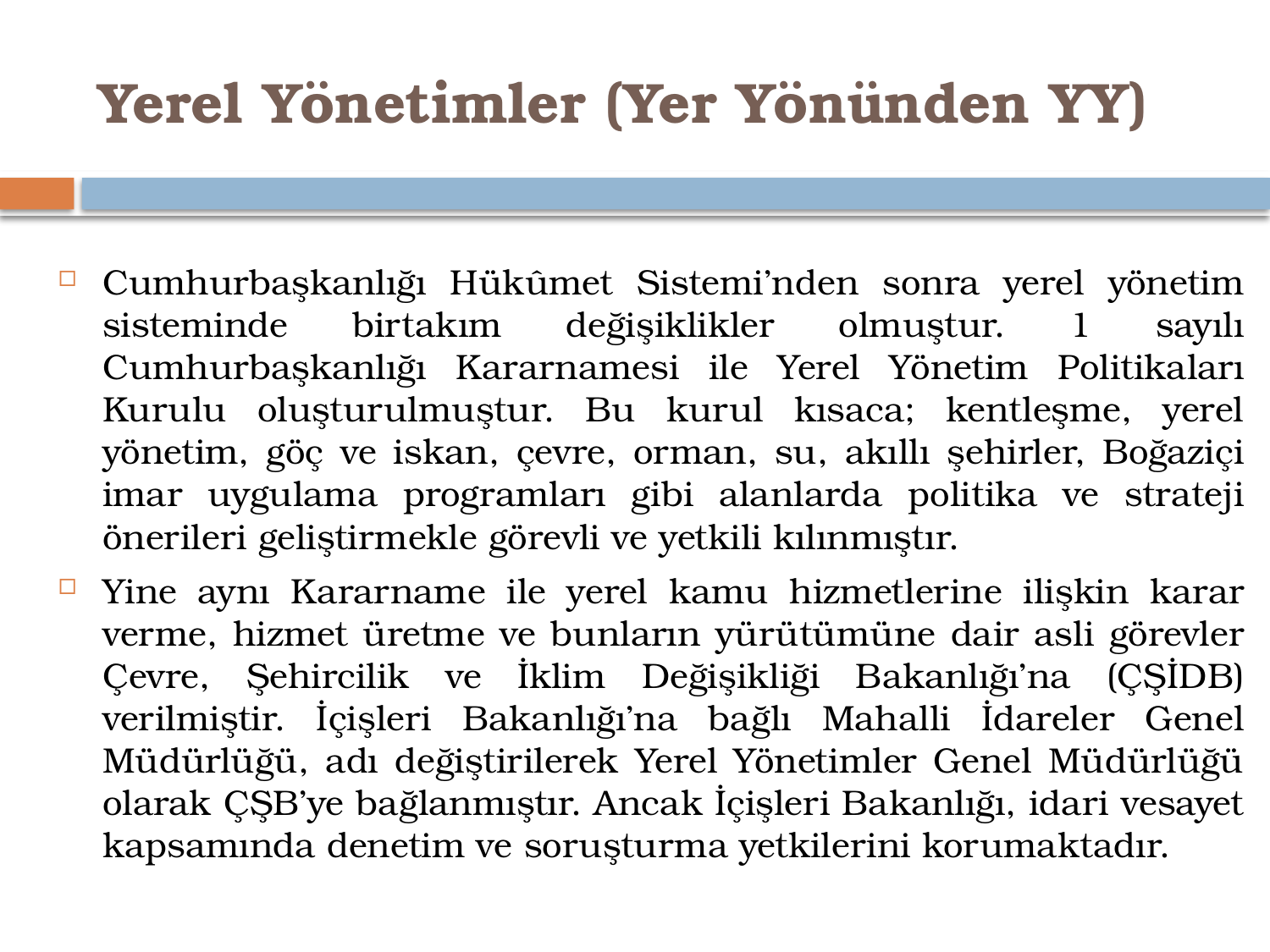

# Yerel Yönetimler (Yer Yönünden YY)

Cumhurbaşkanlığı Hükûmet Sistemi’nden sonra yerel yönetim sisteminde birtakım değişiklikler olmuştur. 1 sayılı Cumhurbaşkanlığı Kararnamesi ile Yerel Yönetim Politikaları Kurulu oluşturulmuştur. Bu kurul kısaca; kentleşme, yerel yönetim, göç ve iskan, çevre, orman, su, akıllı şehirler, Boğaziçi imar uygulama programları gibi alanlarda politika ve strateji önerileri geliştirmekle görevli ve yetkili kılınmıştır.
Yine aynı Kararname ile yerel kamu hizmetlerine ilişkin karar verme, hizmet üretme ve bunların yürütümüne dair asli görevler Çevre, Şehircilik ve İklim Değişikliği Bakanlığı’na (ÇŞİDB) verilmiştir. İçişleri Bakanlığı’na bağlı Mahalli İdareler Genel Müdürlüğü, adı değiştirilerek Yerel Yönetimler Genel Müdürlüğü olarak ÇŞB’ye bağlanmıştır. Ancak İçişleri Bakanlığı, idari vesayet kapsamında denetim ve soruşturma yetkilerini korumaktadır.